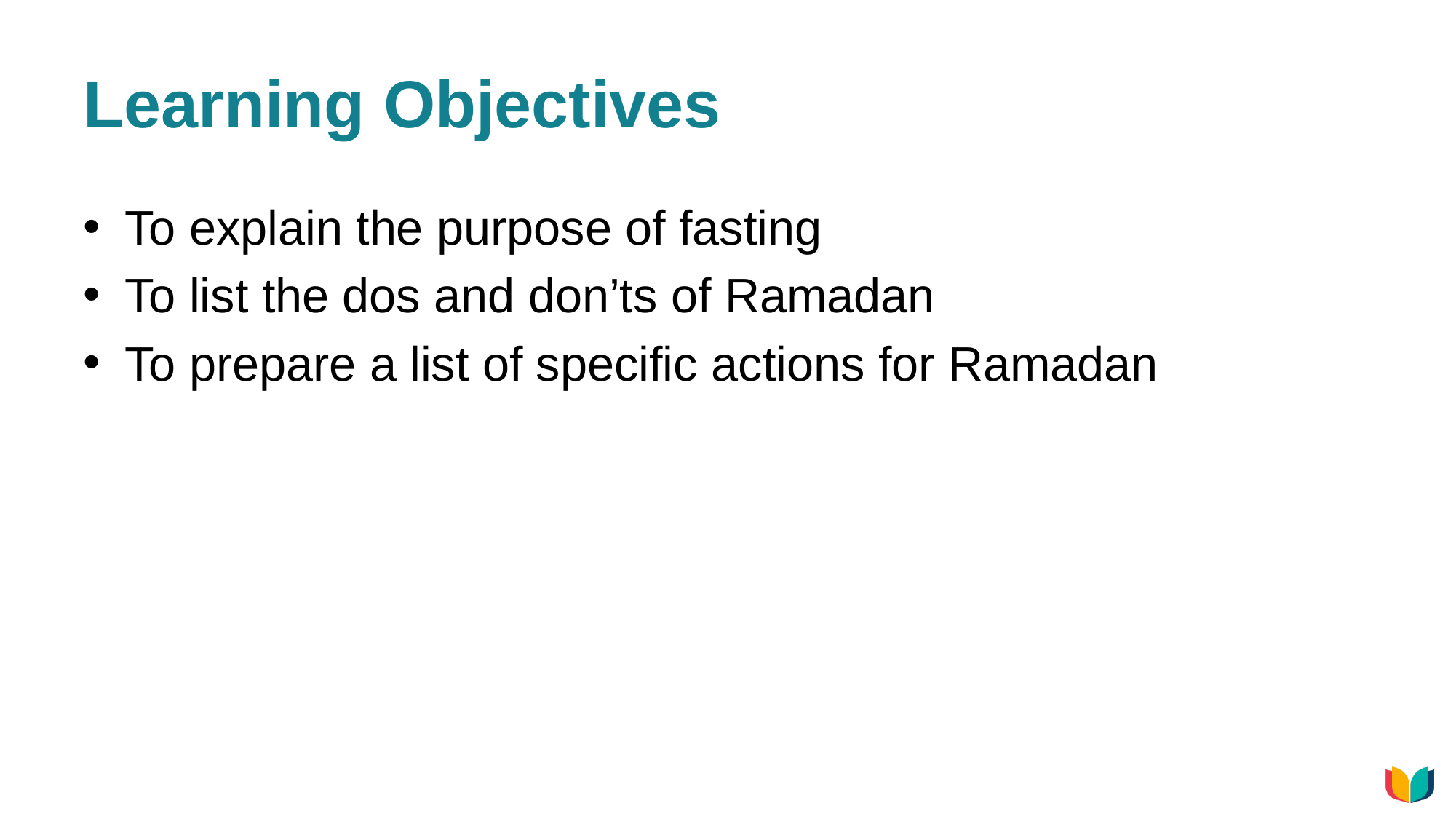

# Learning Objectives
To explain the purpose of fasting
To list the dos and don’ts of Ramadan
To prepare a list of specific actions for Ramadan